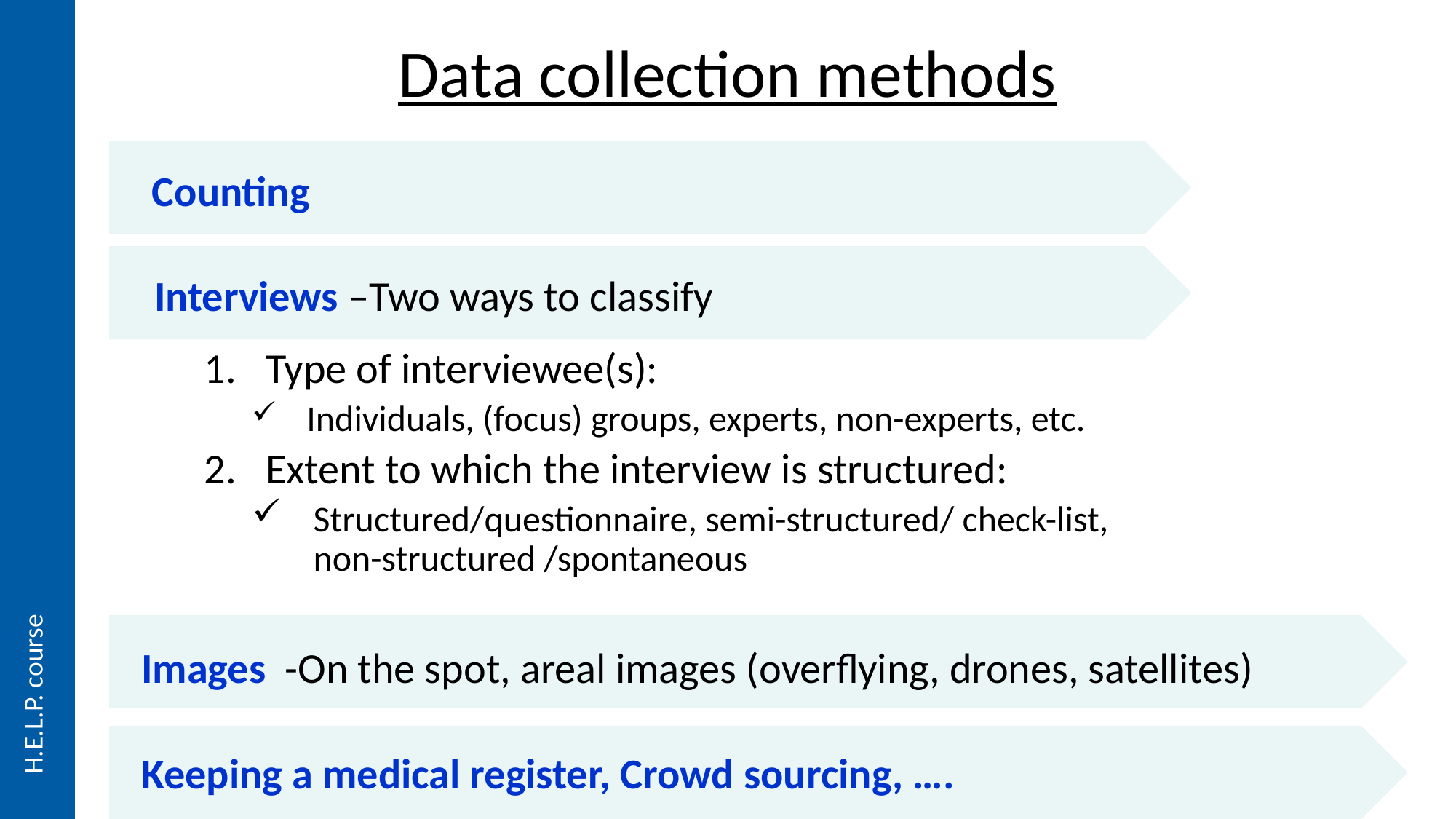

# Data collection methods

Counting

Interviews –Two ways to classify

Type of interviewee(s):
  Individuals, (focus) groups, experts, non-experts, etc.
Extent to which the interview is structured:
Structured/questionnaire, semi-structured/ check-list, non-structured /spontaneous
H.E.L.P. course

Images  -On the spot, areal images (overflying, drones, satellites)

Keeping a medical register, Crowd sourcing, ….
25